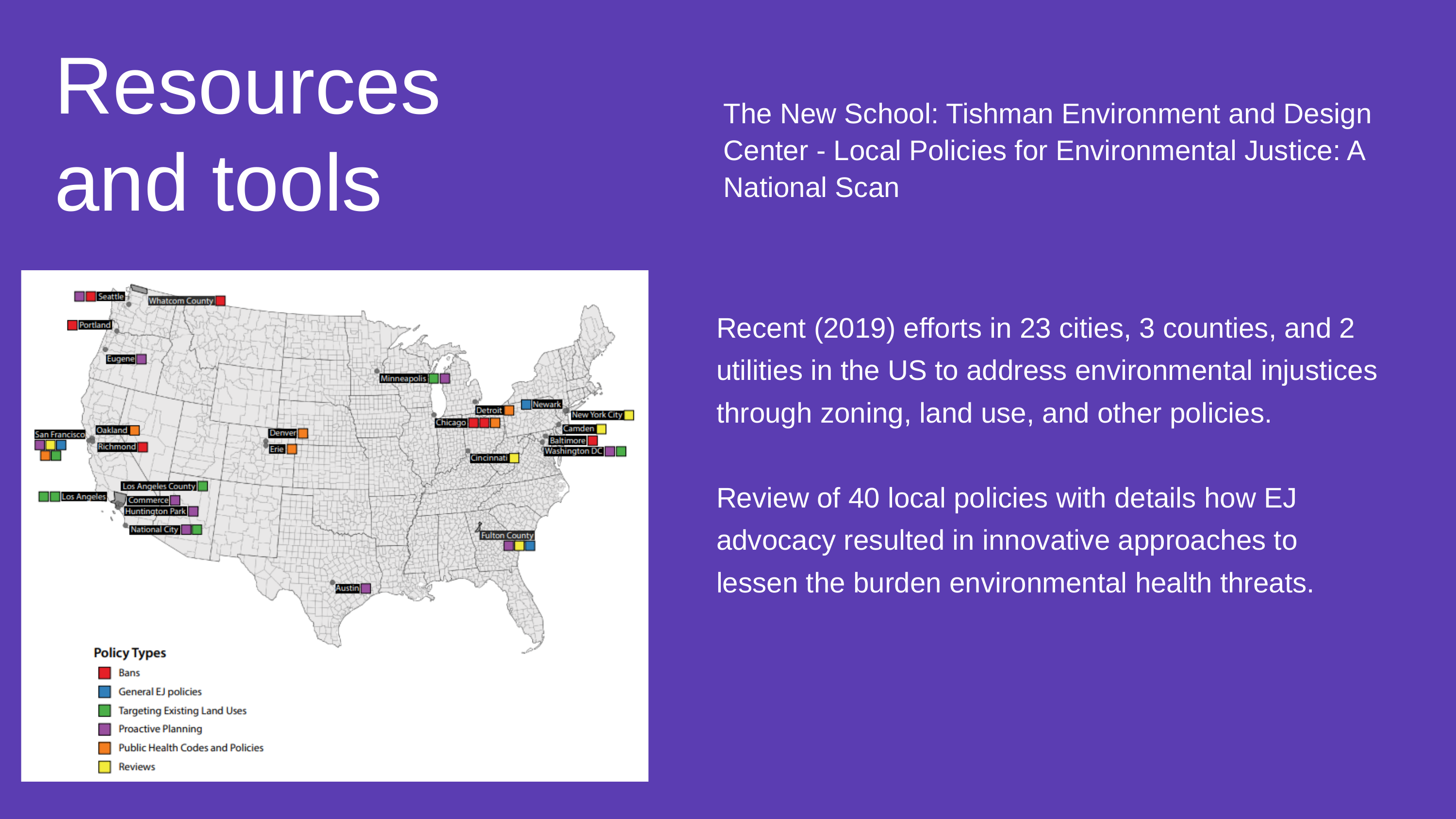

Resources and tools
The New School: Tishman Environment and Design Center - Local Policies for Environmental Justice: A National Scan

Recent (2019) efforts in 23 cities, 3 counties, and 2 utilities in the US to address environmental injustices through zoning, land use, and other policies.

Review of 40 local policies with details how EJ advocacy resulted in innovative approaches to lessen the burden environmental health threats.